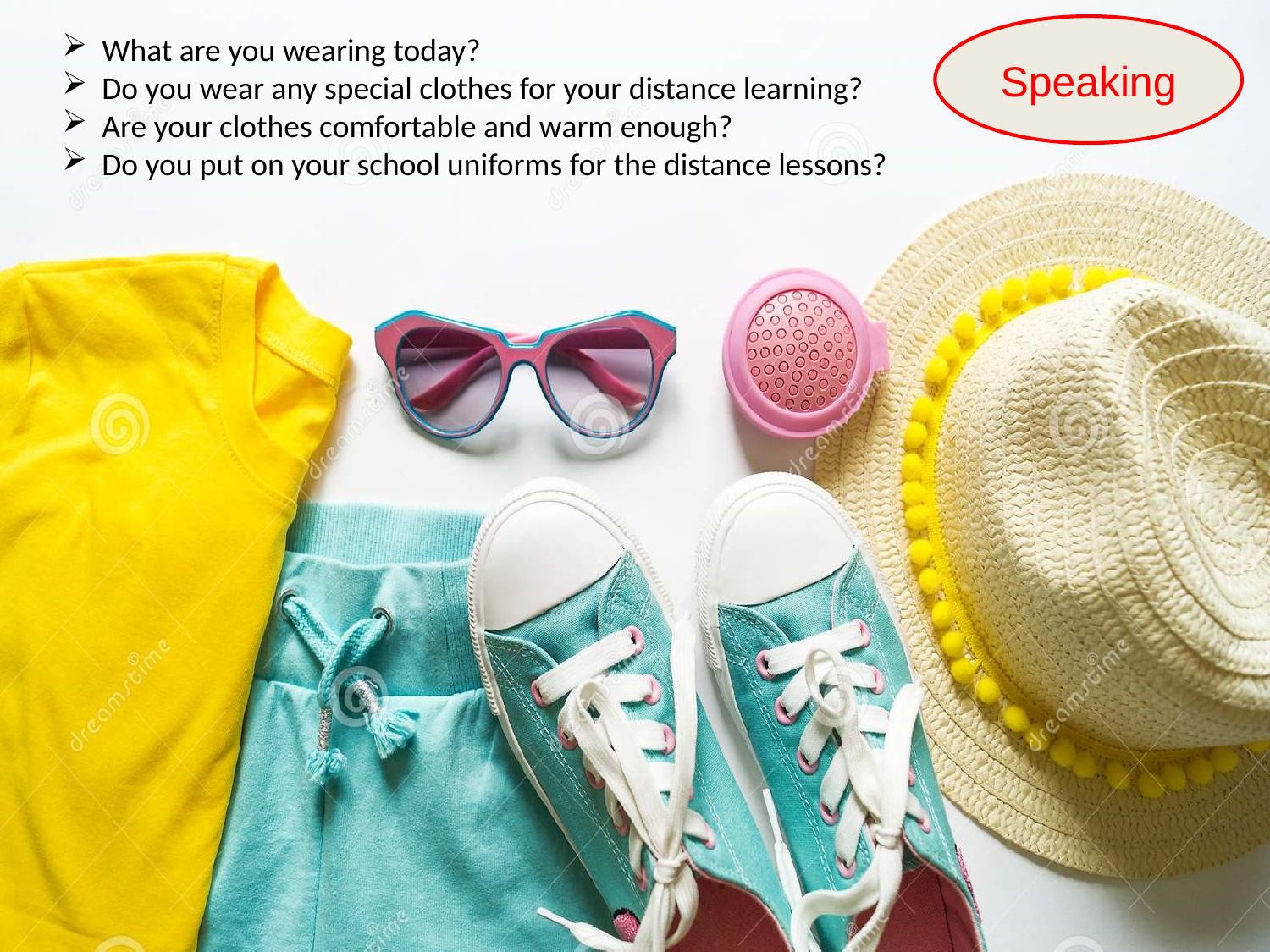

Speaking
#
What are you wearing today?
Do you wear any special clothes for your distance learning?
Are your clothes comfortable and warm enough?
Do you put on your school uniforms for the distance lessons?